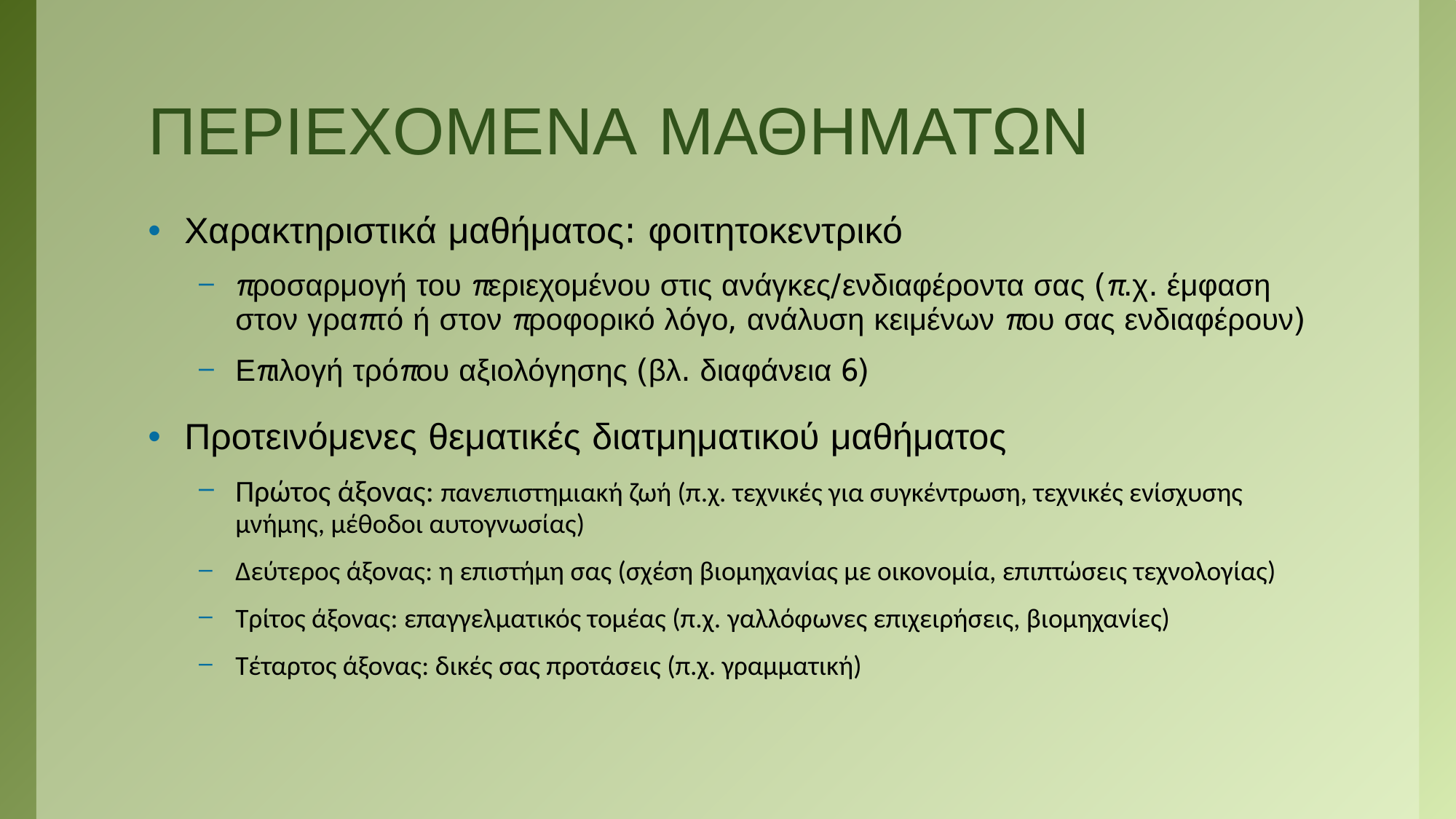

# ΠΕΡΙΕΧΟΜΕΝΑ ΜΑΘΗΜΑΤΩΝ
Χαρακτηριστικά μαθήματος: φοιτητοκεντρικό
προσαρμογή του περιεχομένου στις ανάγκες/ενδιαφέροντα σας (π.χ. έμφαση στον γραπτό ή στον προφορικό λόγο, ανάλυση κειμένων που σας ενδιαφέρουν)
Επιλογή τρόπου αξιολόγησης (βλ. διαφάνεια 6)
Προτεινόμενες θεματικές διατμηματικού μαθήματος
Πρώτος άξονας: πανεπιστημιακή ζωή (π.χ. τεχνικές για συγκέντρωση, τεχνικές ενίσχυσης μνήμης, μέθοδοι αυτογνωσίας)
Δεύτερος άξονας: η επιστήμη σας (σχέση βιομηχανίας με οικονομία, επιπτώσεις τεχνολογίας)
Τρίτος άξονας: επαγγελματικός τομέας (π.χ. γαλλόφωνες επιχειρήσεις, βιομηχανίες)
Τέταρτος άξονας: δικές σας προτάσεις (π.χ. γραμματική)